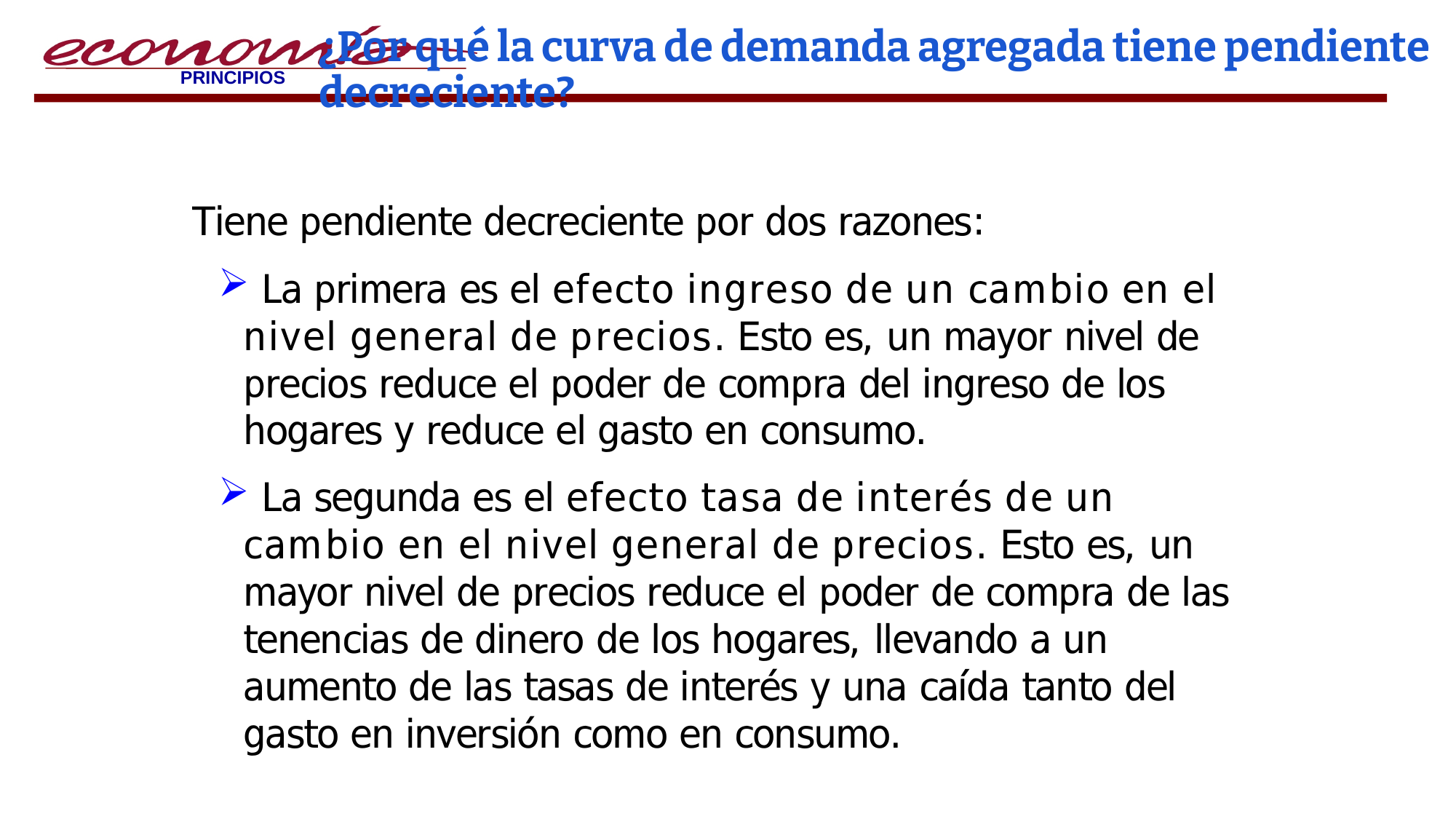

40
# ¿Por qué la curva de demanda agregada tiene pendiente decreciente?
Tiene pendiente decreciente por dos razones:
 La primera es el efecto ingreso de un cambio en el nivel general de precios. Esto es, un mayor nivel de precios reduce el poder de compra del ingreso de los hogares y reduce el gasto en consumo.
 La segunda es el efecto tasa de interés de un cambio en el nivel general de precios. Esto es, un mayor nivel de precios reduce el poder de compra de las tenencias de dinero de los hogares, llevando a un aumento de las tasas de interés y una caída tanto del gasto en inversión como en consumo.